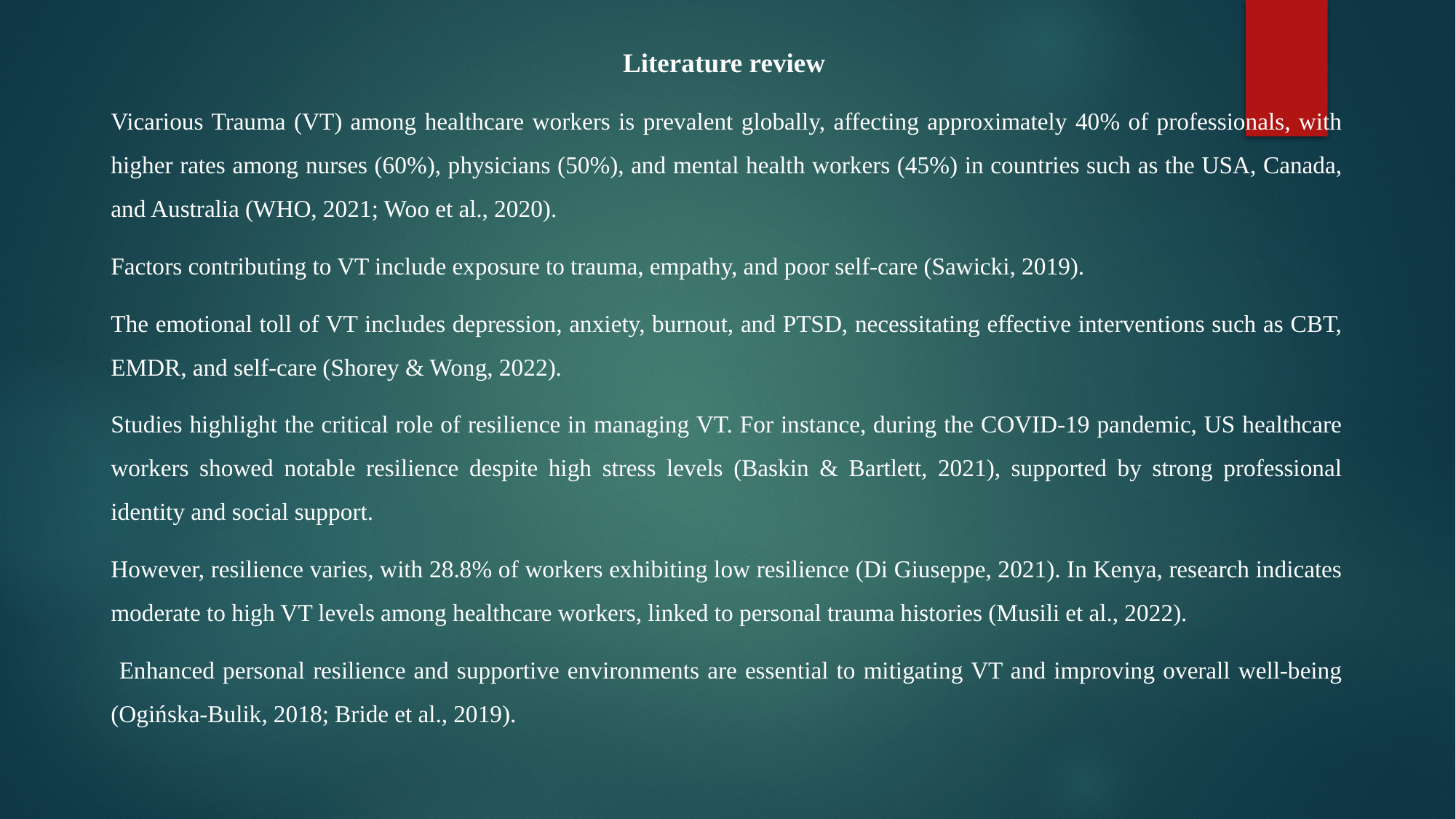

Literature review
Vicarious Trauma (VT) among healthcare workers is prevalent globally, affecting approximately 40% of professionals, with higher rates among nurses (60%), physicians (50%), and mental health workers (45%) in countries such as the USA, Canada, and Australia (WHO, 2021; Woo et al., 2020).
Factors contributing to VT include exposure to trauma, empathy, and poor self-care (Sawicki, 2019).
The emotional toll of VT includes depression, anxiety, burnout, and PTSD, necessitating effective interventions such as CBT, EMDR, and self-care (Shorey & Wong, 2022).
Studies highlight the critical role of resilience in managing VT. For instance, during the COVID-19 pandemic, US healthcare workers showed notable resilience despite high stress levels (Baskin & Bartlett, 2021), supported by strong professional identity and social support.
However, resilience varies, with 28.8% of workers exhibiting low resilience (Di Giuseppe, 2021). In Kenya, research indicates moderate to high VT levels among healthcare workers, linked to personal trauma histories (Musili et al., 2022).
 Enhanced personal resilience and supportive environments are essential to mitigating VT and improving overall well-being (Ogińska-Bulik, 2018; Bride et al., 2019).